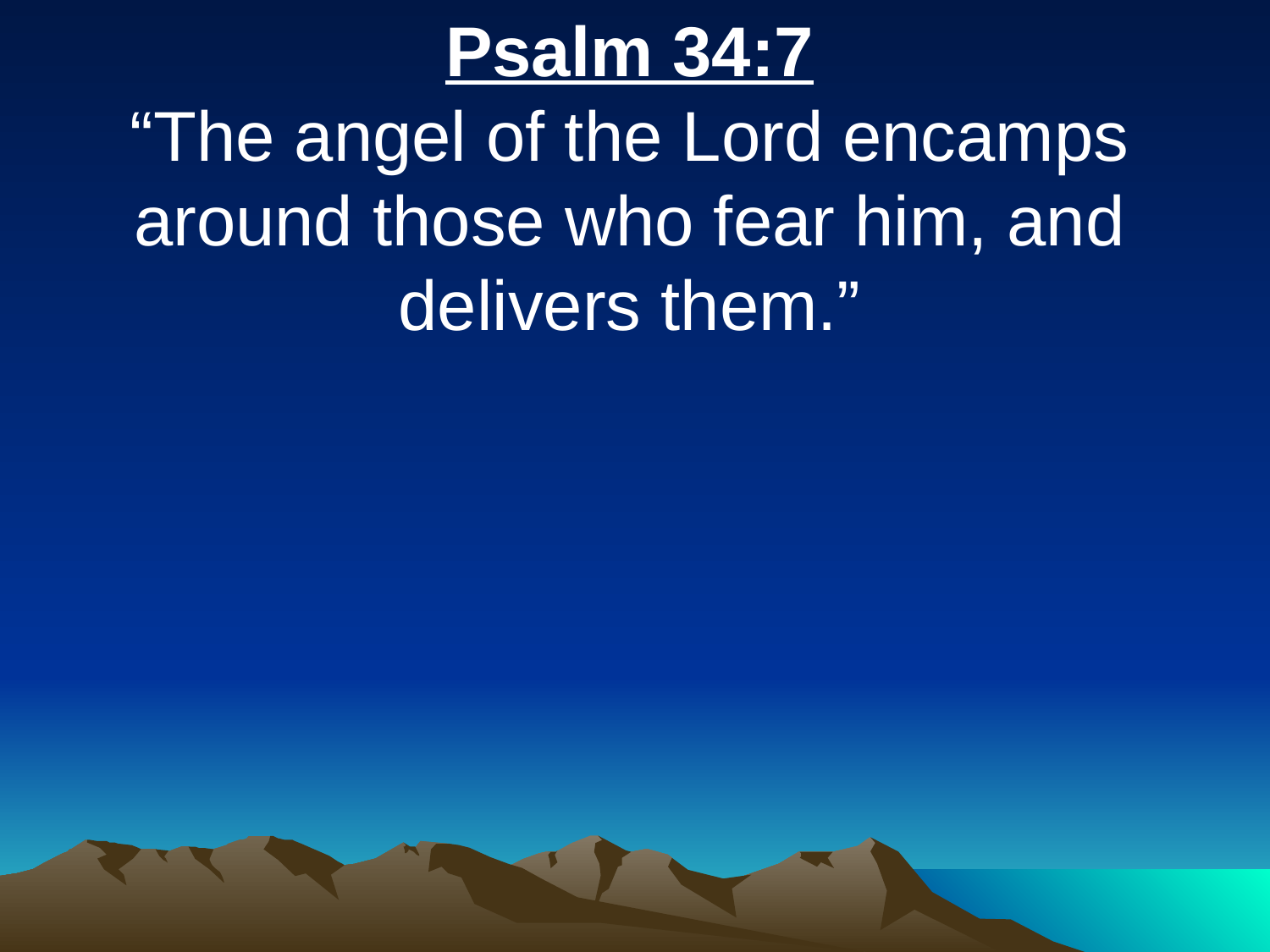

Psalm 34:7
“The angel of the Lord encamps around those who fear him, and delivers them.”